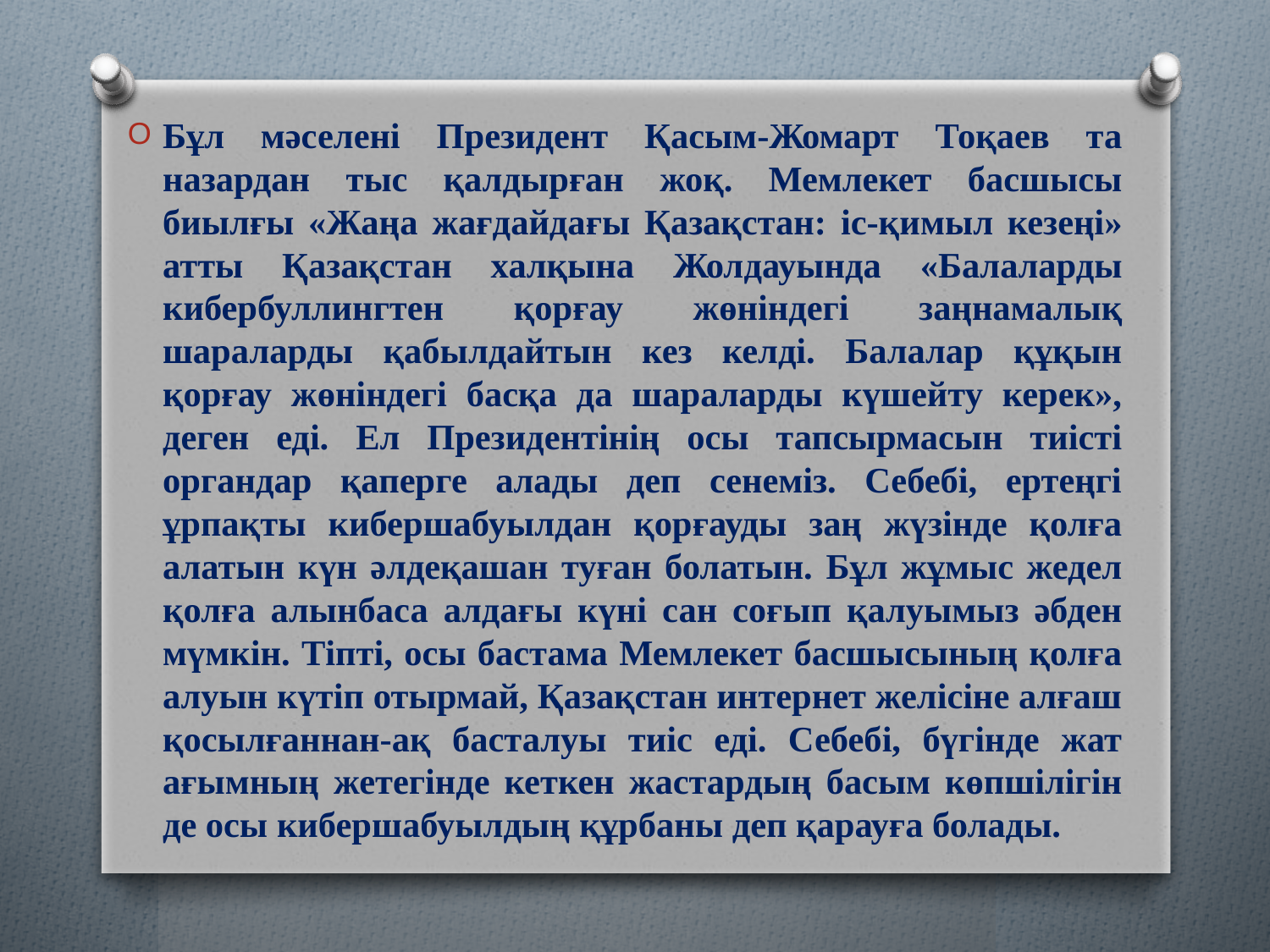

Бұл мәселені Президент Қасым-Жомарт Тоқаев та назардан тыс қал­дырған жоқ. Мемлекет басшысы биылғы «Жаңа жағдайдағы Қазақстан: іс-қи­мыл кезеңі» атты Қазақстан халқына Жол­дауында «Балаларды кибербуллингтен қор­ғау жөніндегі заңнамалық шараларды қабылдайтын кез келді. Балалар құқын қорғау жөніндегі басқа да шараларды күшейту керек», деген еді. Ел Президентінің осы тапсырмасын тиісті органдар қаперге алады деп сенеміз. Себебі, ертеңгі ұрпақты кибершабуылдан қорғауды заң жүзінде қолға алатын күн әлдеқашан туған болатын. Бұл жұмыс жедел қолға алынбаса алдағы күні сан соғып қалуымыз әбден мүмкін. Тіпті, осы бастама Мемлекет басшысының қолға алуын күтіп отырмай, Қазақстан интернет желісіне алғаш қосылғаннан-ақ басталуы тиіс еді. Себебі, бүгінде жат ағымның жетегінде кеткен жастардың басым көпшілігін де осы кибершабуылдың құрбаны деп қарауға болады.